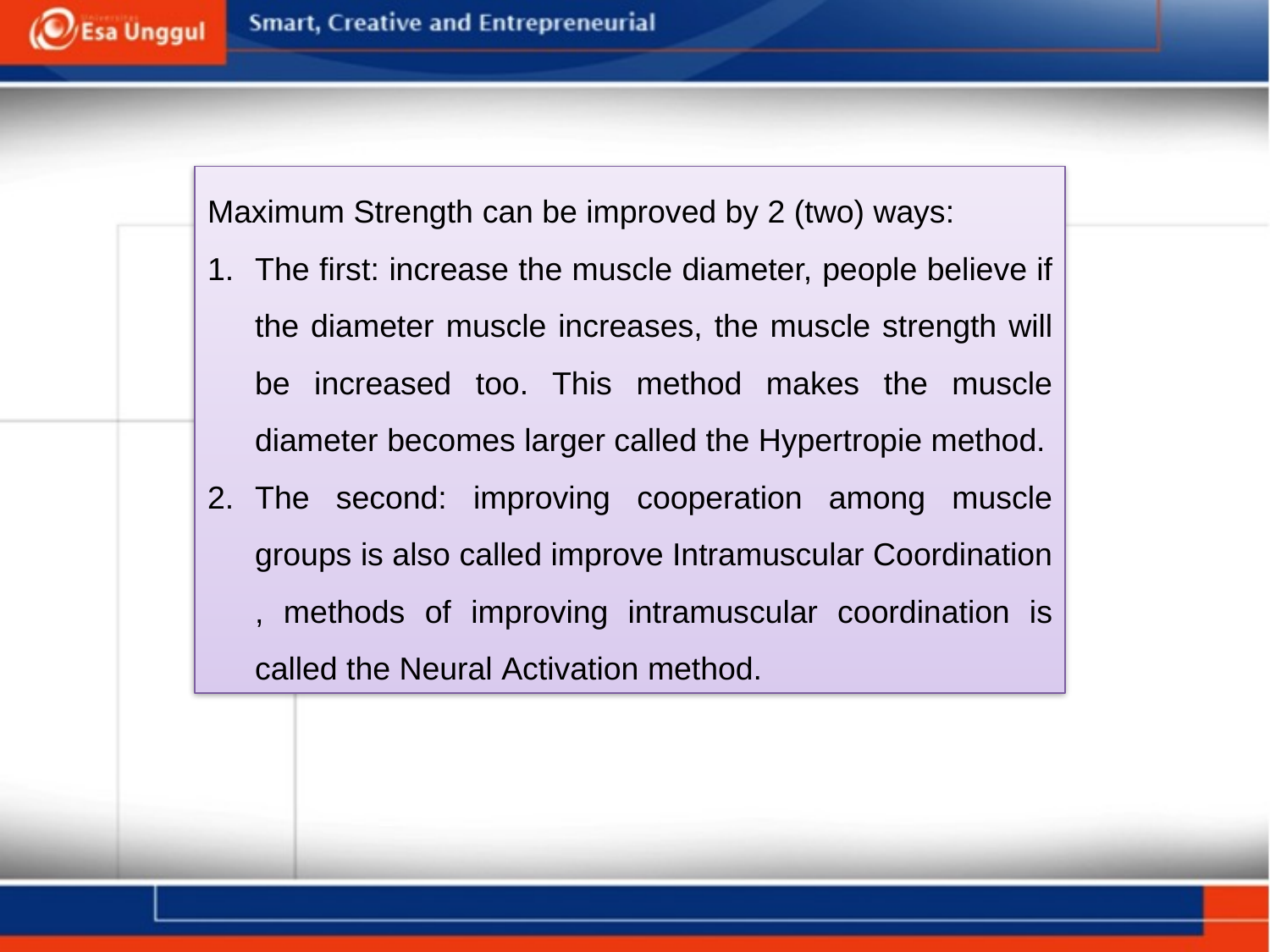

Maximum Strength can be improved by 2 (two) ways:
The first: increase the muscle diameter, people believe if the diameter muscle increases, the muscle strength will be increased too. This method makes the muscle diameter becomes larger called the Hypertropie method.
The second: improving cooperation among muscle groups is also called improve Intramuscular Coordination , methods of improving intramuscular coordination is called the Neural Activation method.